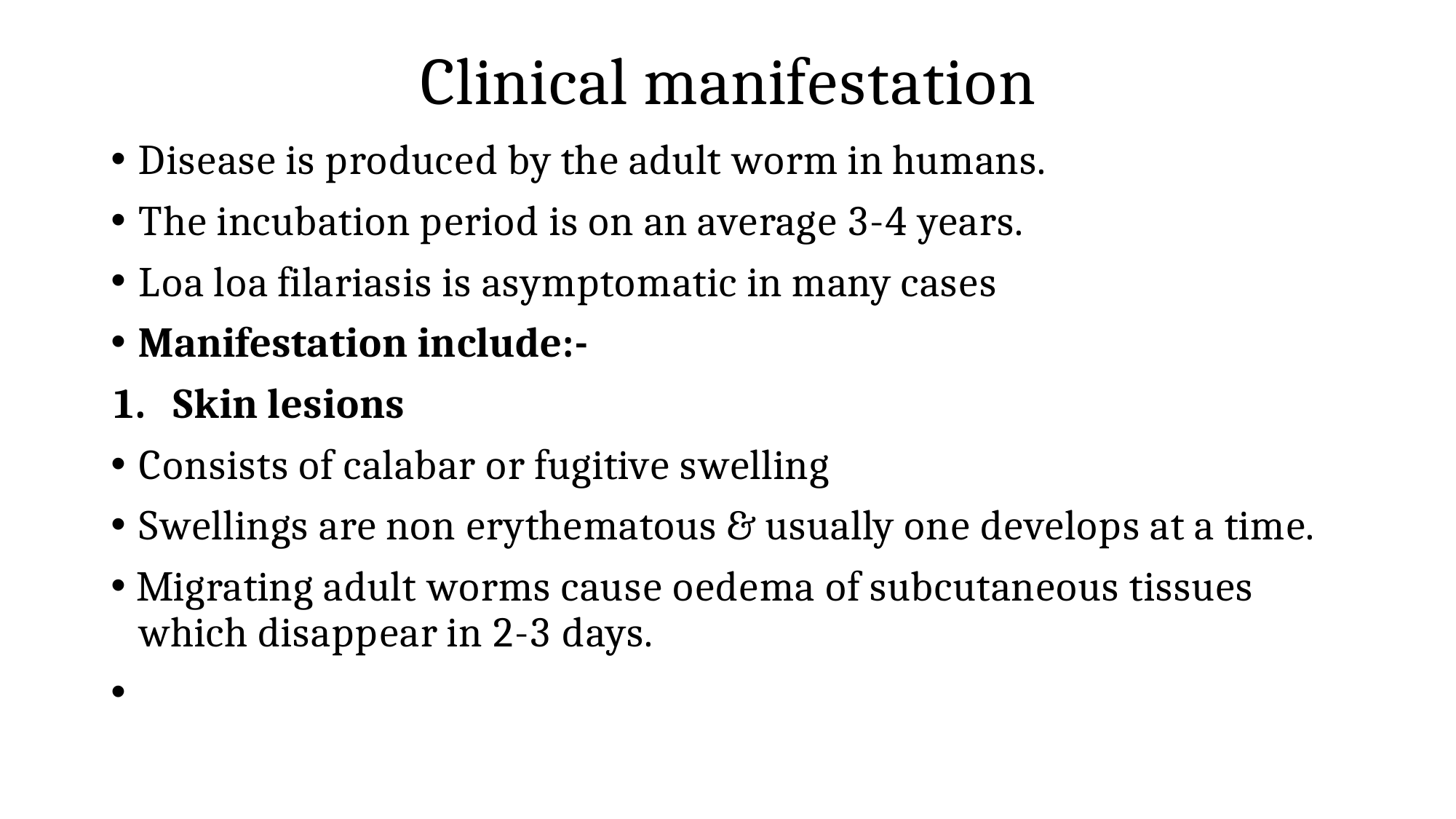

# Clinical manifestation
Disease is produced by the adult worm in humans.
The incubation period is on an average 3-4 years.
Loa loa filariasis is asymptomatic in many cases
Manifestation include:-
Skin lesions
Consists of calabar or fugitive swelling
Swellings are non erythematous & usually one develops at a time.
Migrating adult worms cause oedema of subcutaneous tissues which disappear in 2-3 days.